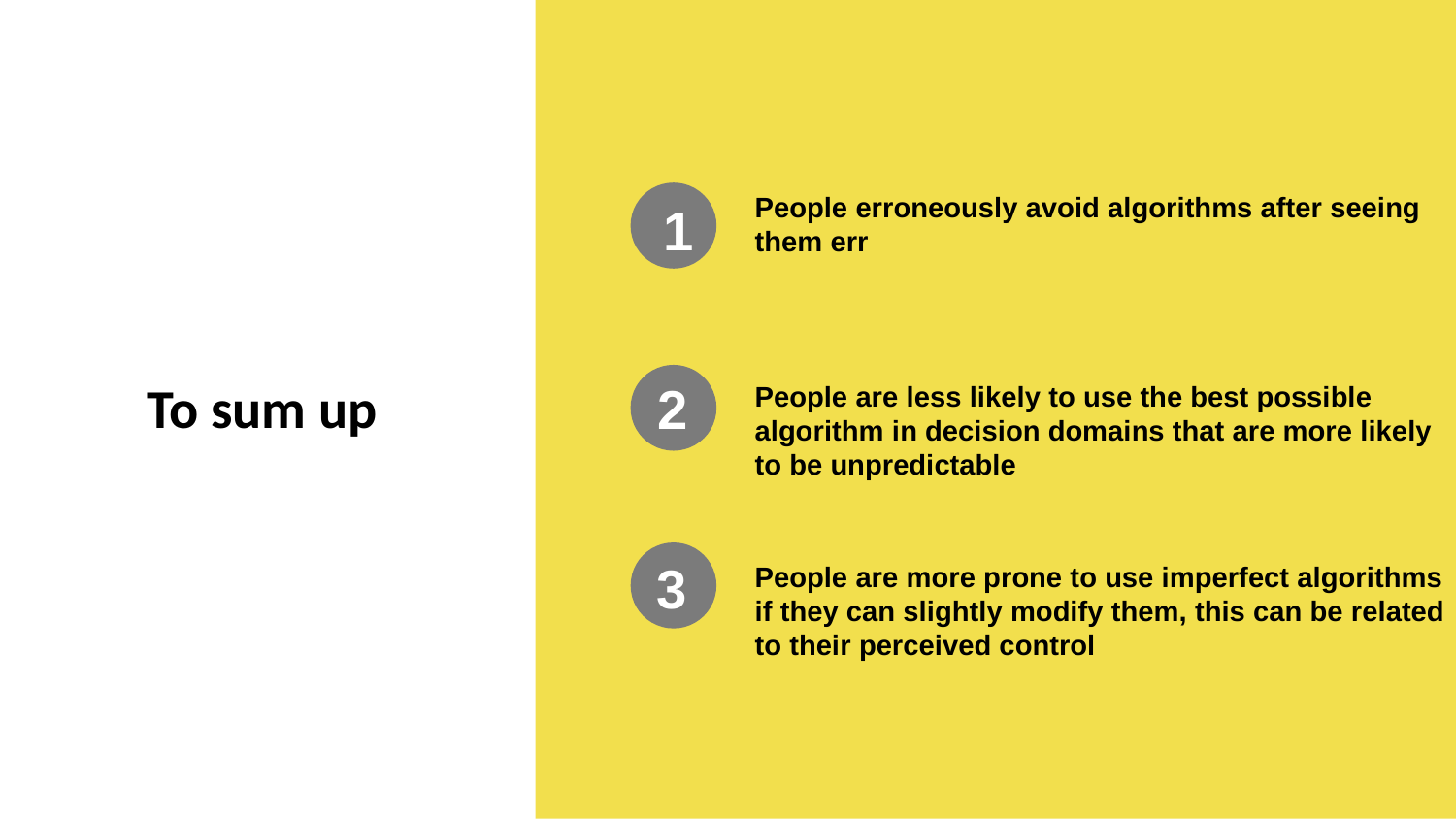

People erroneously avoid algorithms after seeing them err
1
# To sum up

2
﻿People are less likely to use the best possible algorithm in decision domains that are more likely to be unpredictable

3
﻿People are more prone to use imperfect algorithms if they can slightly modify them, this can be related to their perceived control